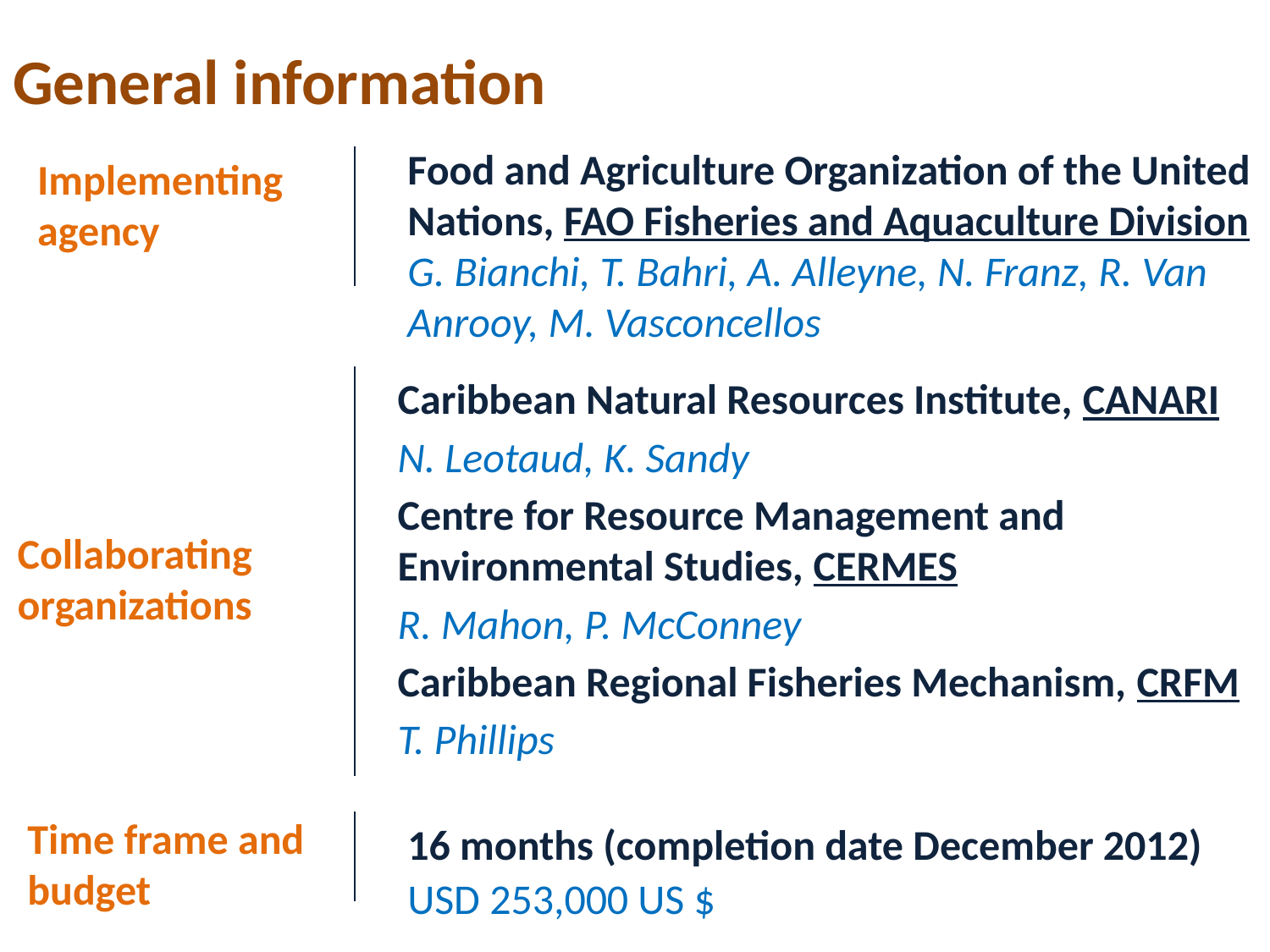

# General information
Food and Agriculture Organization of the United Nations, FAO Fisheries and Aquaculture Division
G. Bianchi, T. Bahri, A. Alleyne, N. Franz, R. Van Anrooy, M. Vasconcellos

Implementing agency
Caribbean Natural Resources Institute, CANARI
N. Leotaud, K. Sandy
Centre for Resource Management and Environmental Studies, CERMES
R. Mahon, P. McConney
Caribbean Regional Fisheries Mechanism, CRFM
T. Phillips
Collaborating organizations
Time frame and budget
16 months (completion date December 2012)
USD 253,000 US $